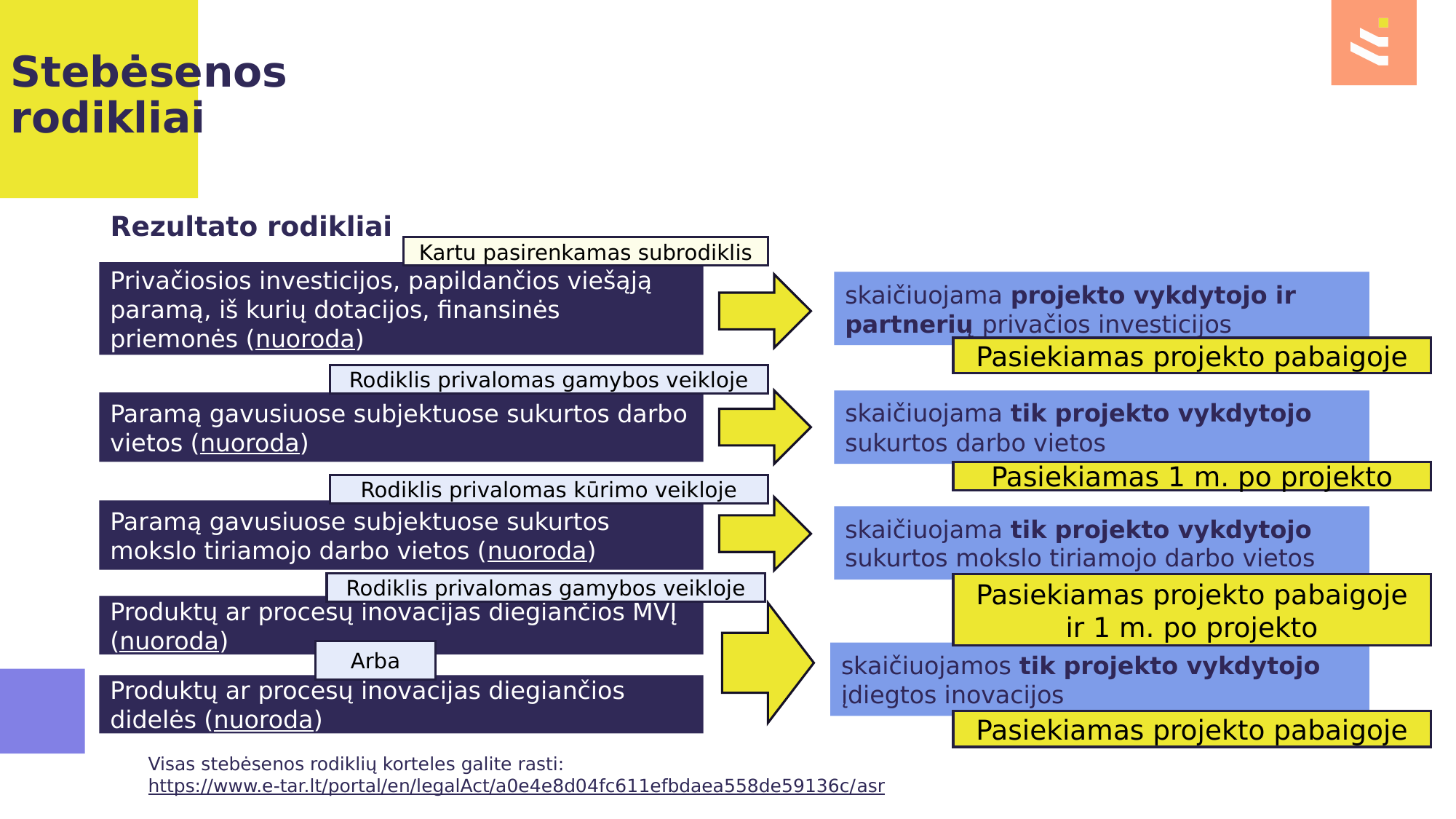

Stebėsenos rodikliai
Rezultato rodikliai
Kartu pasirenkamas subrodiklis
Privačiosios investicijos, papildančios viešąją paramą, iš kurių dotacijos, finansinės priemonės (nuoroda)
skaičiuojama projekto vykdytojo ir partnerių privačios investicijos

Pasiekiamas projekto pabaigoje
Rodiklis privalomas gamybos veikloje

skaičiuojama tik projekto vykdytojo sukurtos darbo vietos
Paramą gavusiuose subjektuose sukurtos darbo vietos (nuoroda)
Pasiekiamas 1 m. po projekto
Rodiklis privalomas kūrimo veikloje

Paramą gavusiuose subjektuose sukurtos mokslo tiriamojo darbo vietos (nuoroda)
skaičiuojama tik projekto vykdytojo sukurtos mokslo tiriamojo darbo vietos
Rodiklis privalomas gamybos veikloje
Pasiekiamas projekto pabaigoje ir 1 m. po projekto
Produktų ar procesų inovacijas diegiančios MVĮ (nuoroda)

Arba
skaičiuojamos tik projekto vykdytojo įdiegtos inovacijos
Produktų ar procesų inovacijas diegiančios didelės (nuoroda)
Pasiekiamas projekto pabaigoje
Visas stebėsenos rodiklių korteles galite rasti: https://www.e-tar.lt/portal/en/legalAct/a0e4e8d04fc611efbdaea558de59136c/asr